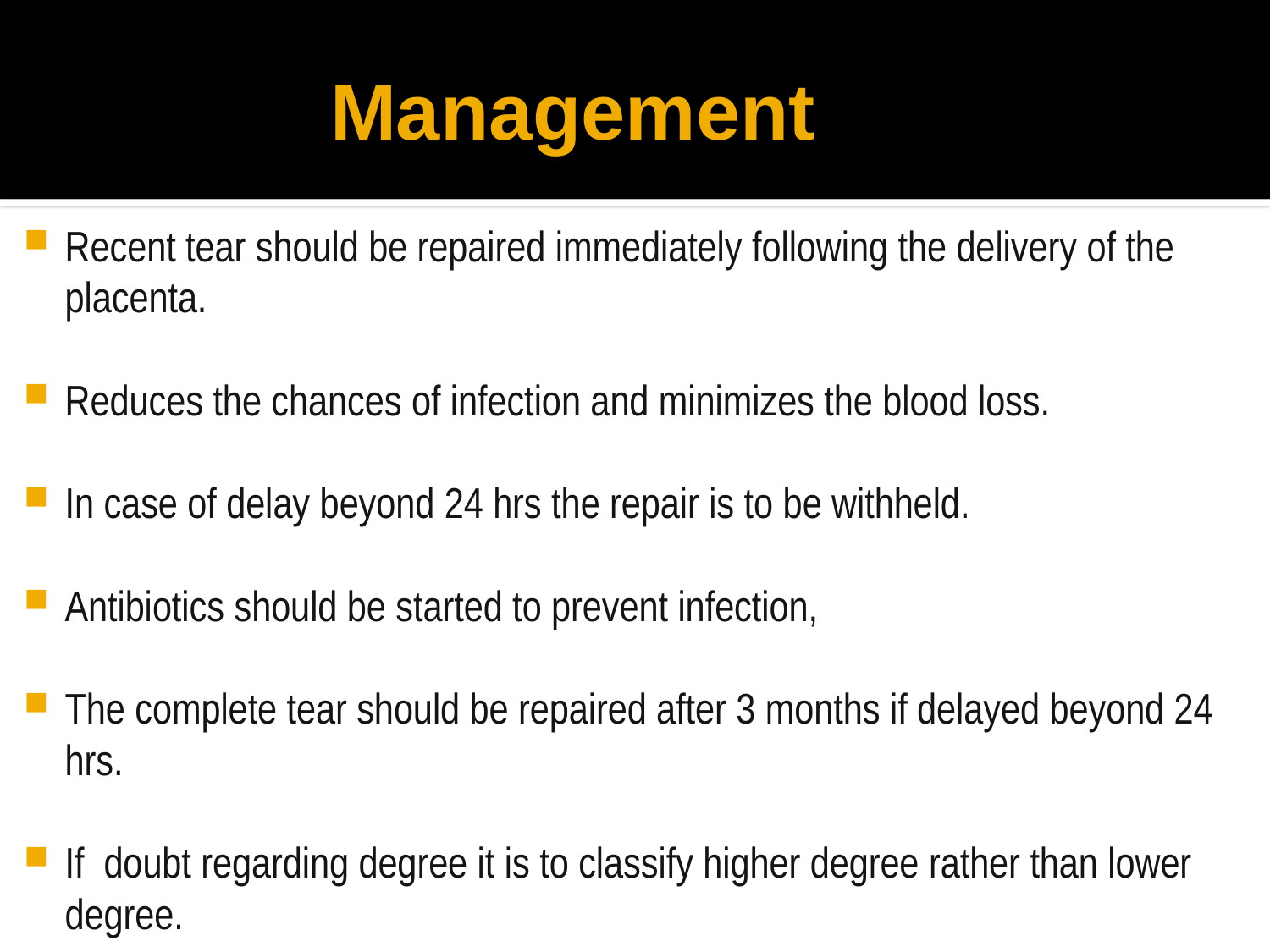

# Management
Recent tear should be repaired immediately following the delivery of the placenta.

Reduces the chances of infection and minimizes the blood loss.

In case of delay beyond 24 hrs the repair is to be withheld.

Antibiotics should be started to prevent infection,

The complete tear should be repaired after 3 months if delayed beyond 24 hrs.

If  doubt regarding degree it is to classify higher degree rather than lower degree.